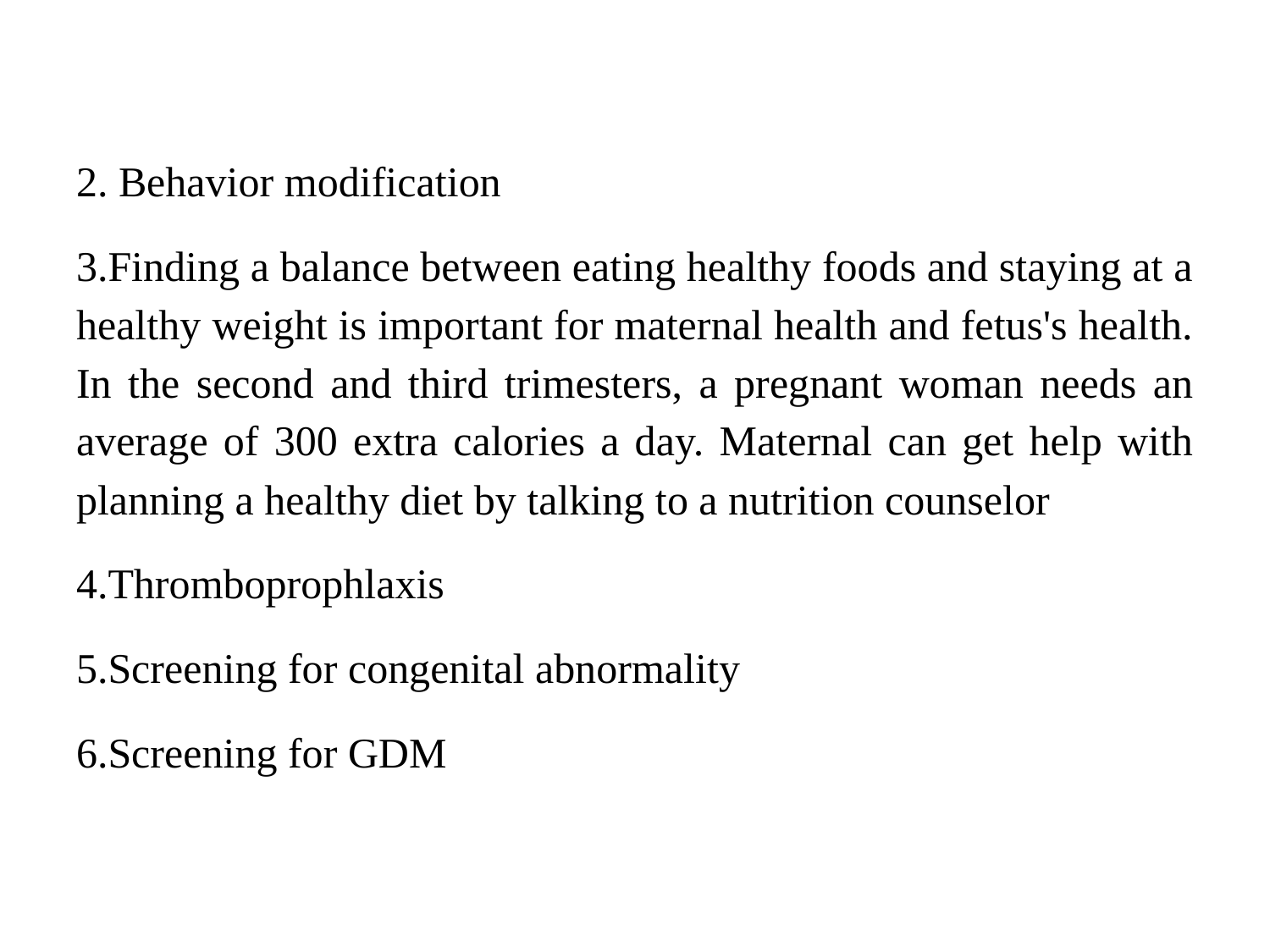

2. Behavior modification
3.Finding a balance between eating healthy foods and staying at a healthy weight is important for maternal health and fetus's health. In the second and third trimesters, a pregnant woman needs an average of 300 extra calories a day. Maternal can get help with planning a healthy diet by talking to a nutrition counselor
4.Thromboprophlaxis
5.Screening for congenital abnormality
6.Screening for GDM